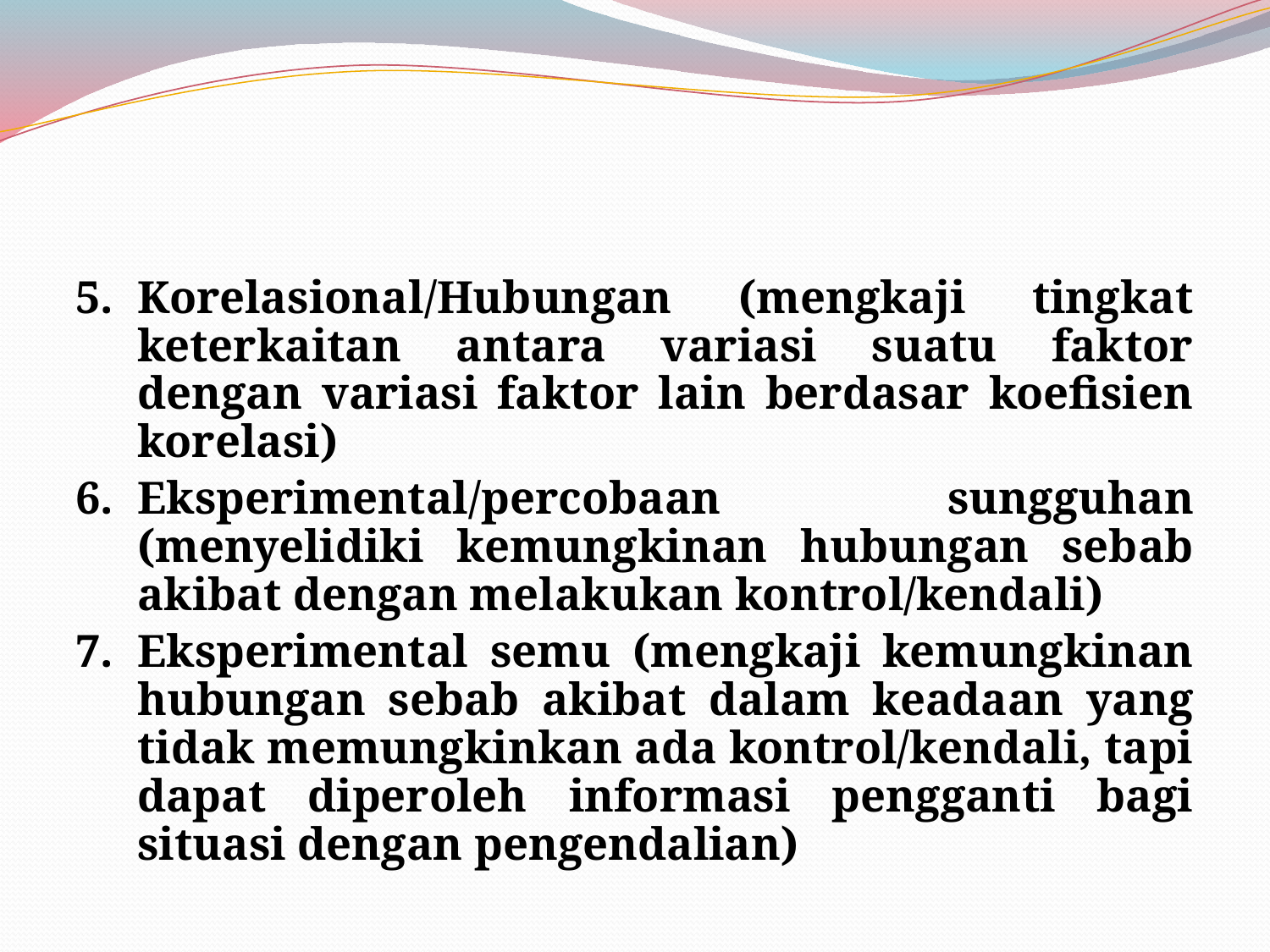

#
5.	Korelasional/Hubungan (mengkaji tingkat keterkaitan antara variasi suatu faktor dengan variasi faktor lain berdasar koefisien korelasi)
6.	Eksperimental/percobaan sungguhan (menyelidiki kemungkinan hubungan sebab akibat dengan melakukan kontrol/kendali)
7.	Eksperimental semu (mengkaji kemungkinan hubungan sebab akibat dalam keadaan yang tidak memungkinkan ada kontrol/kendali, tapi dapat diperoleh informasi pengganti bagi situasi dengan pengendalian)